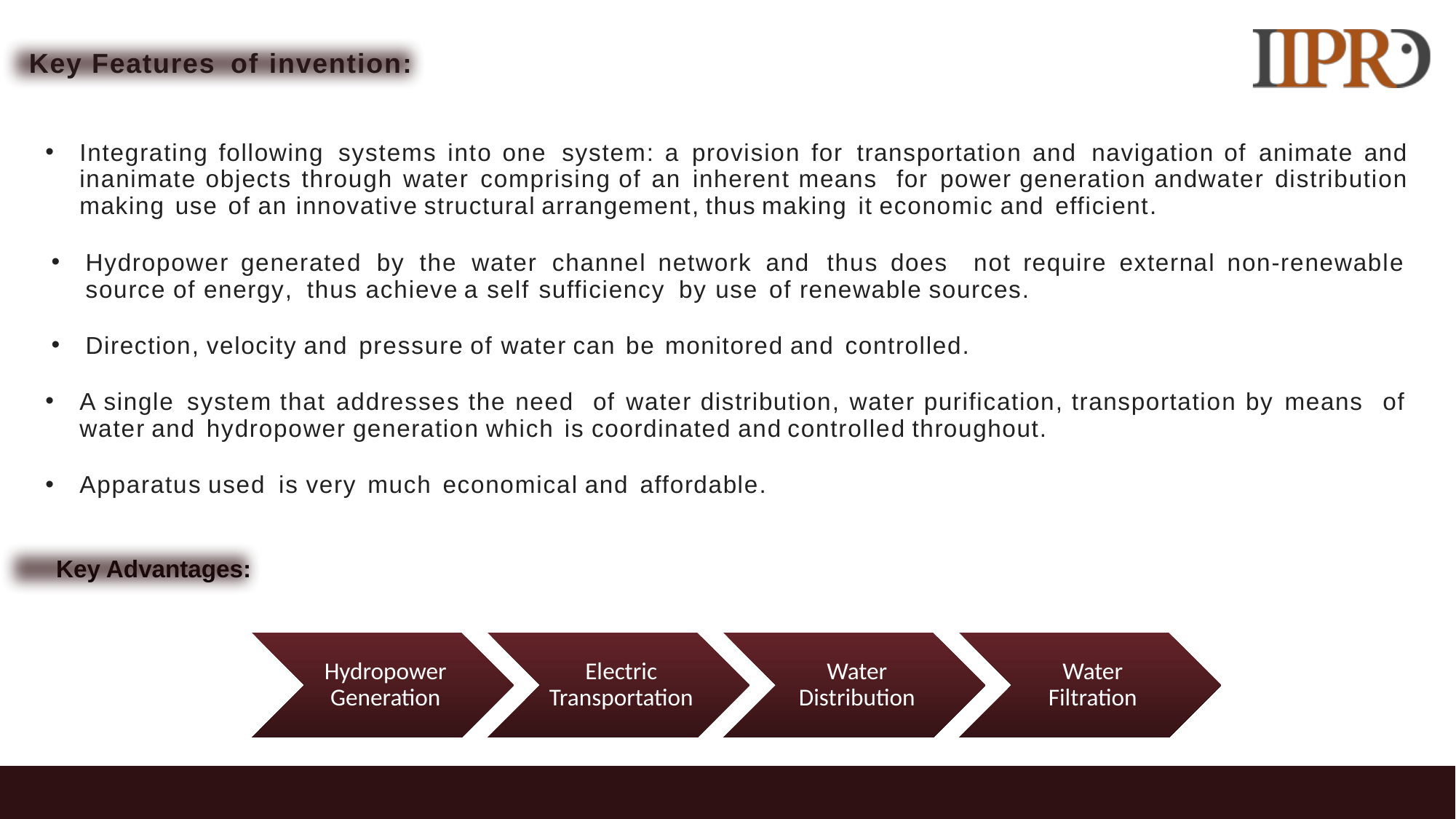

Key Features  of invention:
Integrating following systems into one system: a provision for transportation and navigation of animate and inanimate objects through water comprising of an inherent means  for power generation andwater distribution making use of an innovative structural arrangement, thus making it economic and efficient.

Hydropower generated by the water channel network and thus does  not require external non-renewable source of energy,  thus achieve a self sufficiency  by use of renewable sources.

Direction, velocity and pressure of water can be monitored and controlled.

A single system that addresses the need  of water distribution, water purification, transportation by means  of water and hydropower generation which is coordinated and controlled throughout.

Apparatus used  is very much economical and affordable.

Key Advantages:
Hydropower Generation
Electric Transportation
Water Distribution
Water Filtration